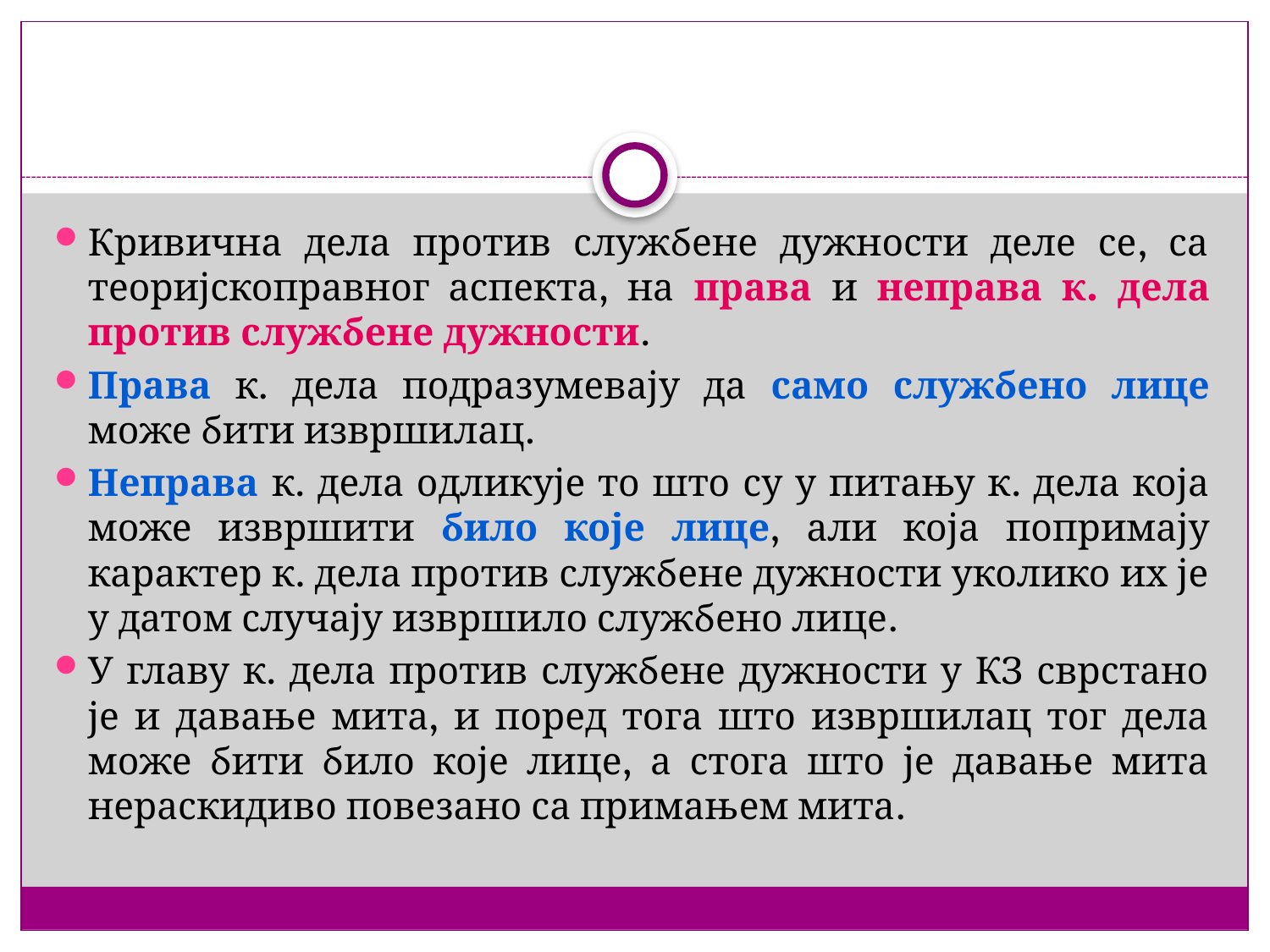

#
Кривична дела против службене дужности деле се, са теоријскоправног аспекта, на права и неправа к. дела против службене дужности.
Права к. дела подразумевају да само службено лице може бити извршилац.
Неправа к. дела одликује то што су у питању к. дела која може извршити било које лице, али која попримају карактер к. дела против службене дужности уколико их је у датом случају извршило службено лице.
У главу к. дела против службене дужности у КЗ сврстано је и давање мита, и поред тога што извршилац тог дела може бити било које лице, а стога што је давање мита нераскидиво повезано са примањем мита.